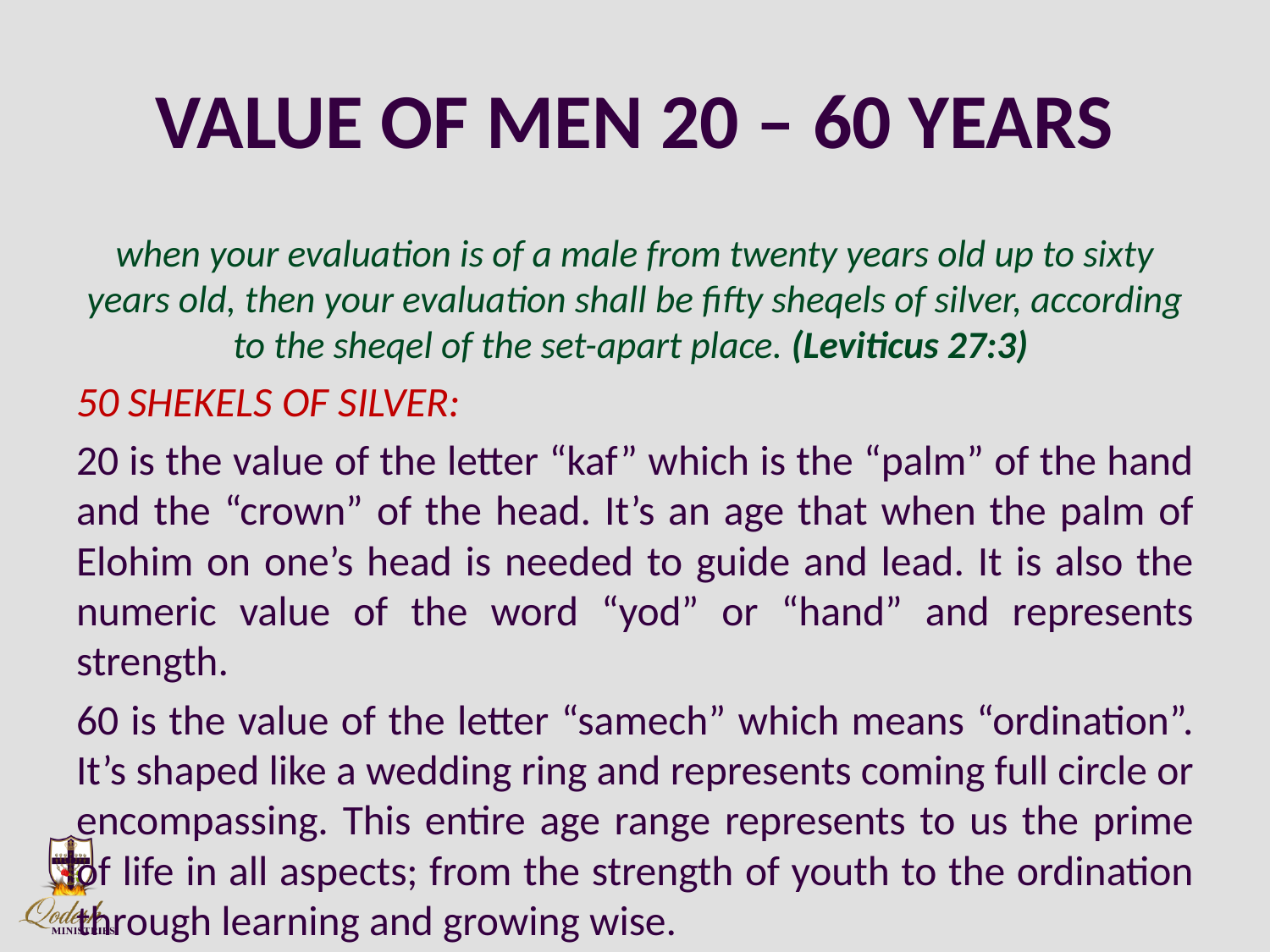

# VALUE OF MEN 20 – 60 YEARS
when your evaluation is of a male from twenty years old up to sixty years old, then your evaluation shall be fifty sheqels of silver, according to the sheqel of the set-apart place. (Leviticus 27:3)
50 SHEKELS OF SILVER:
20 is the value of the letter “kaf” which is the “palm” of the hand and the “crown” of the head. It’s an age that when the palm of Elohim on one’s head is needed to guide and lead. It is also the numeric value of the word “yod” or “hand” and represents strength.
60 is the value of the letter “samech” which means “ordination”. It’s shaped like a wedding ring and represents coming full circle or encompassing. This entire age range represents to us the prime of life in all aspects; from the strength of youth to the ordination through learning and growing wise.